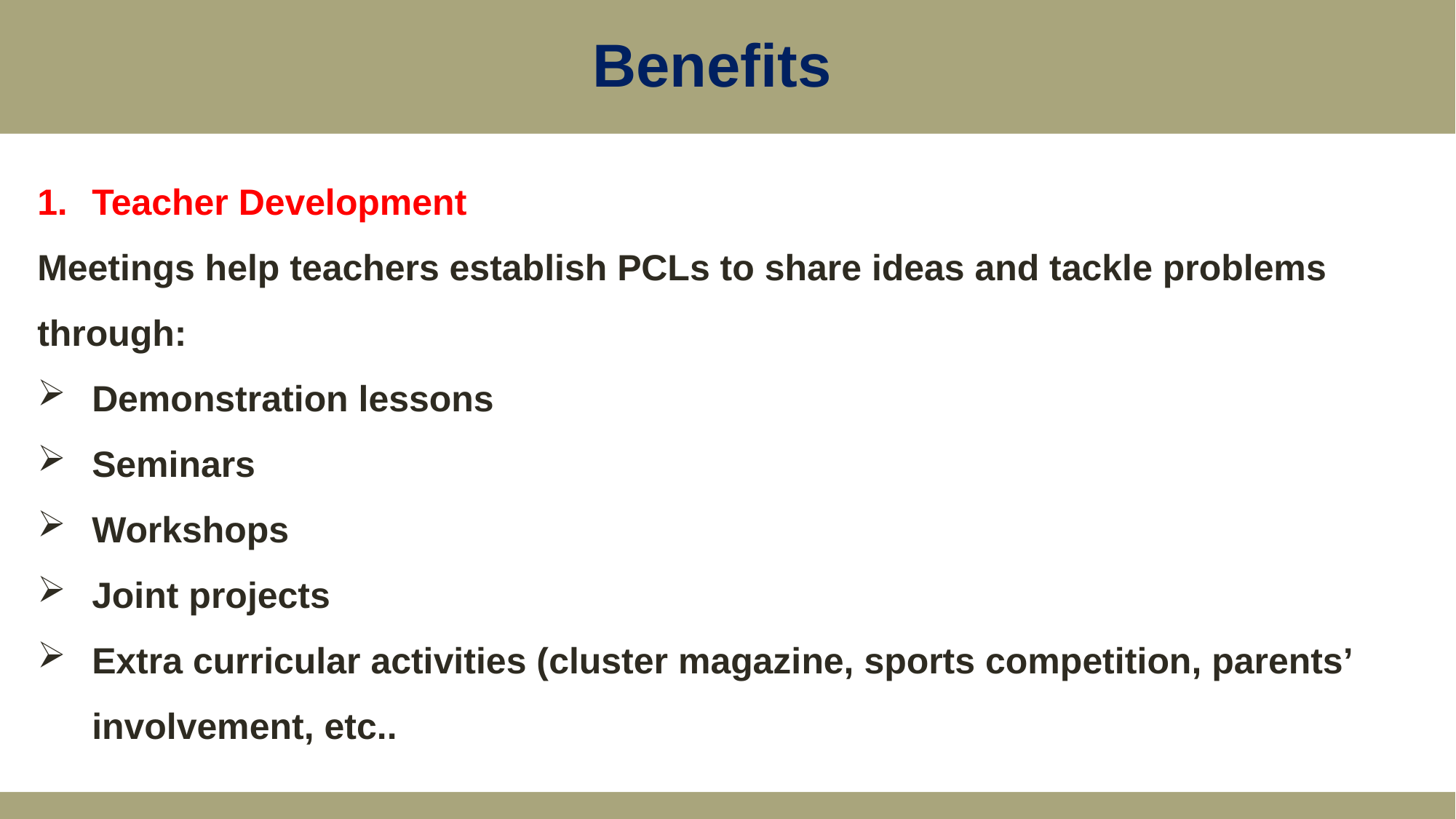

Benefits
Teacher Development
Meetings help teachers establish PCLs to share ideas and tackle problems through:
Demonstration lessons
Seminars
Workshops
Joint projects
Extra curricular activities (cluster magazine, sports competition, parents’ involvement, etc..